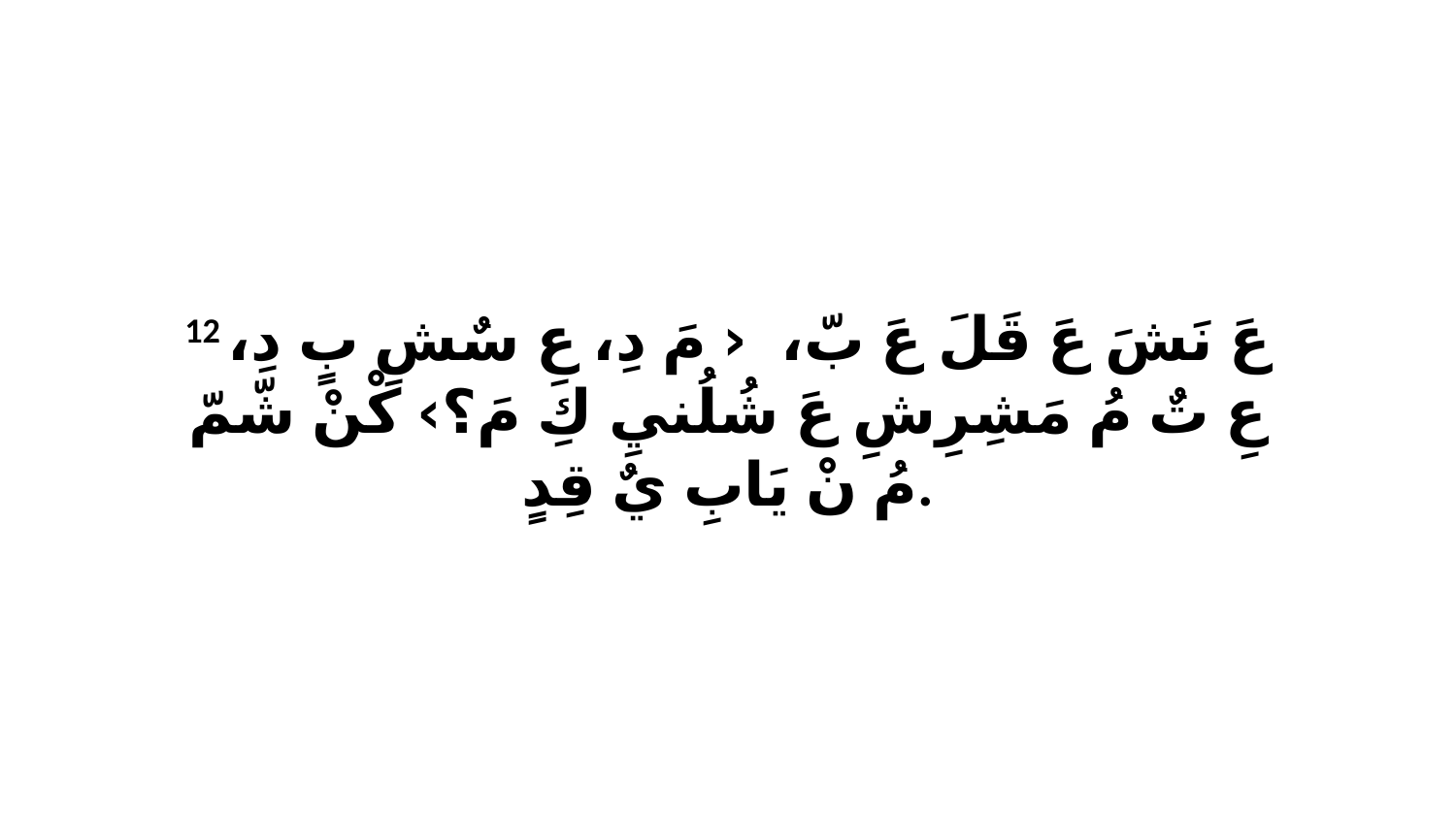

12 عَ نَشَ عَ قَلَ عَ بّ، ‹ﭑ مَ دِ، عِ سٌشِ بٍ دِ، عِ تٌ مُ مَشِرِشِ عَ شُلُنيِ كِ مَ؟› كْنْ شّمّ مُ نْ يَابِ يٌ قِدٍ.